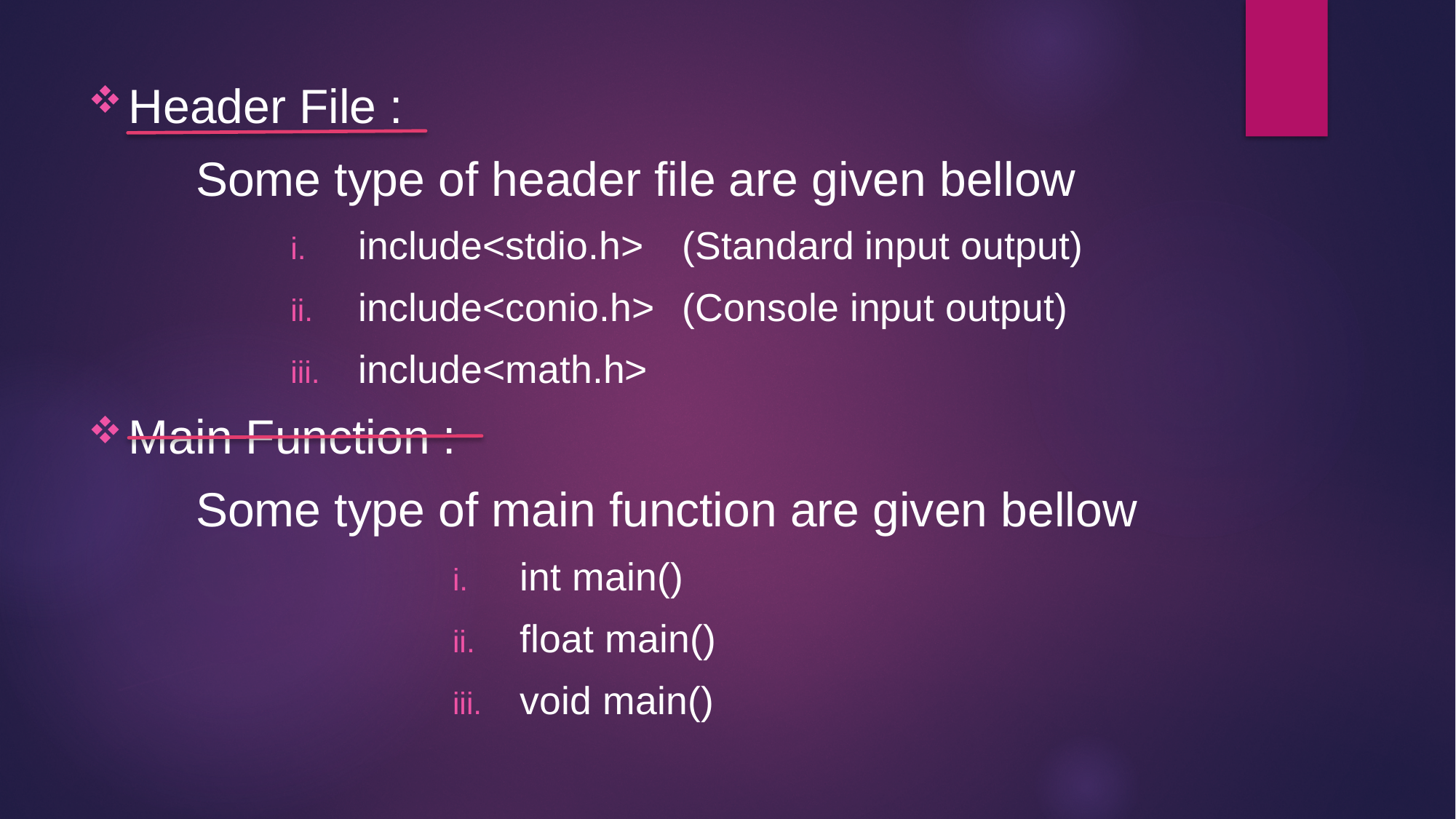

Header File :
		Some type of header file are given bellow
include<stdio.h>		(Standard input output)
include<conio.h>		(Console input output)
include<math.h>
Main Function :
		Some type of main function are given bellow
int main()
float main()
void main()